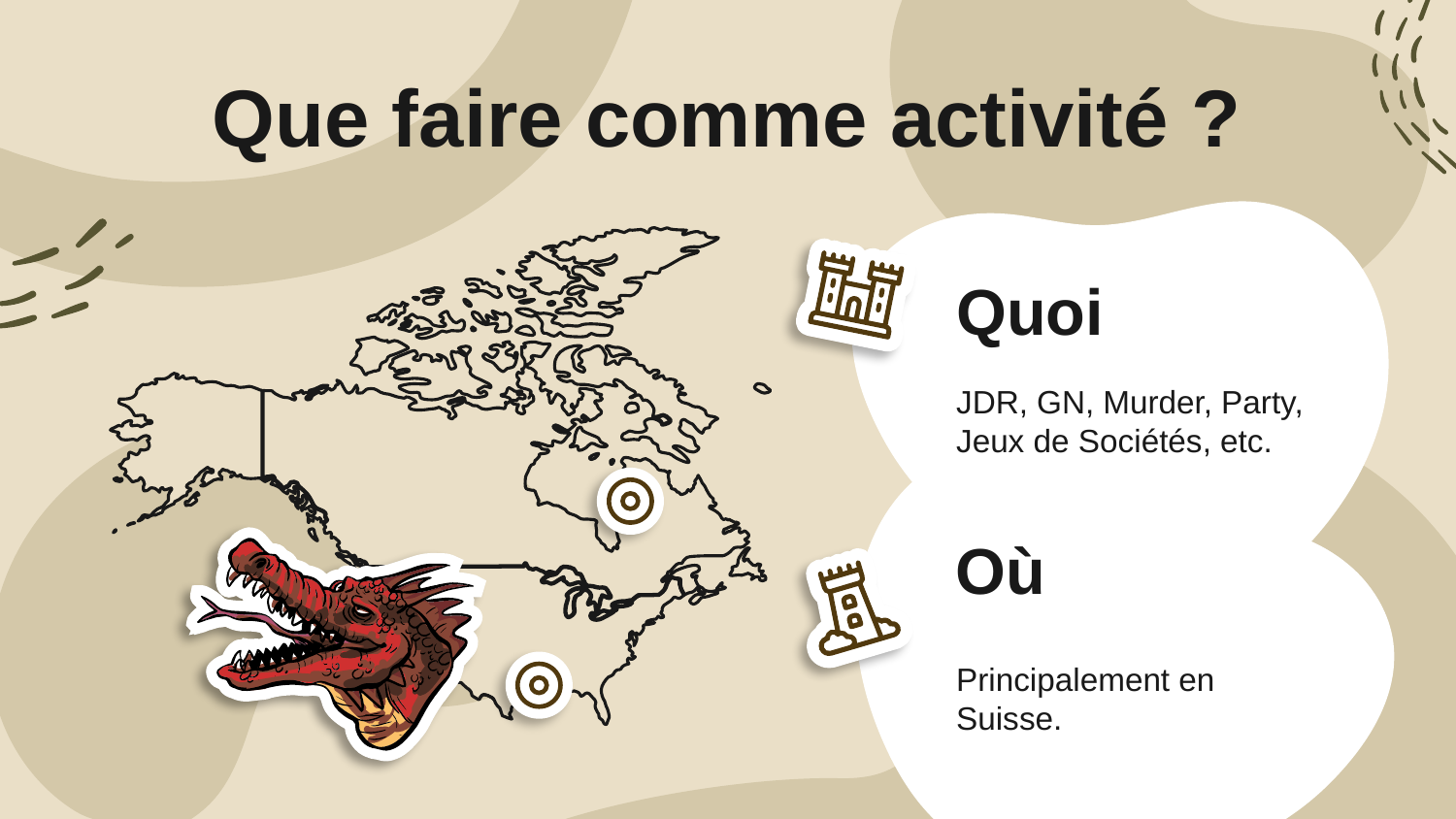

# Que faire comme activité ?

Quoi
JDR, GN, Murder, Party, Jeux de Sociétés, etc.

Où

Principalement en Suisse.